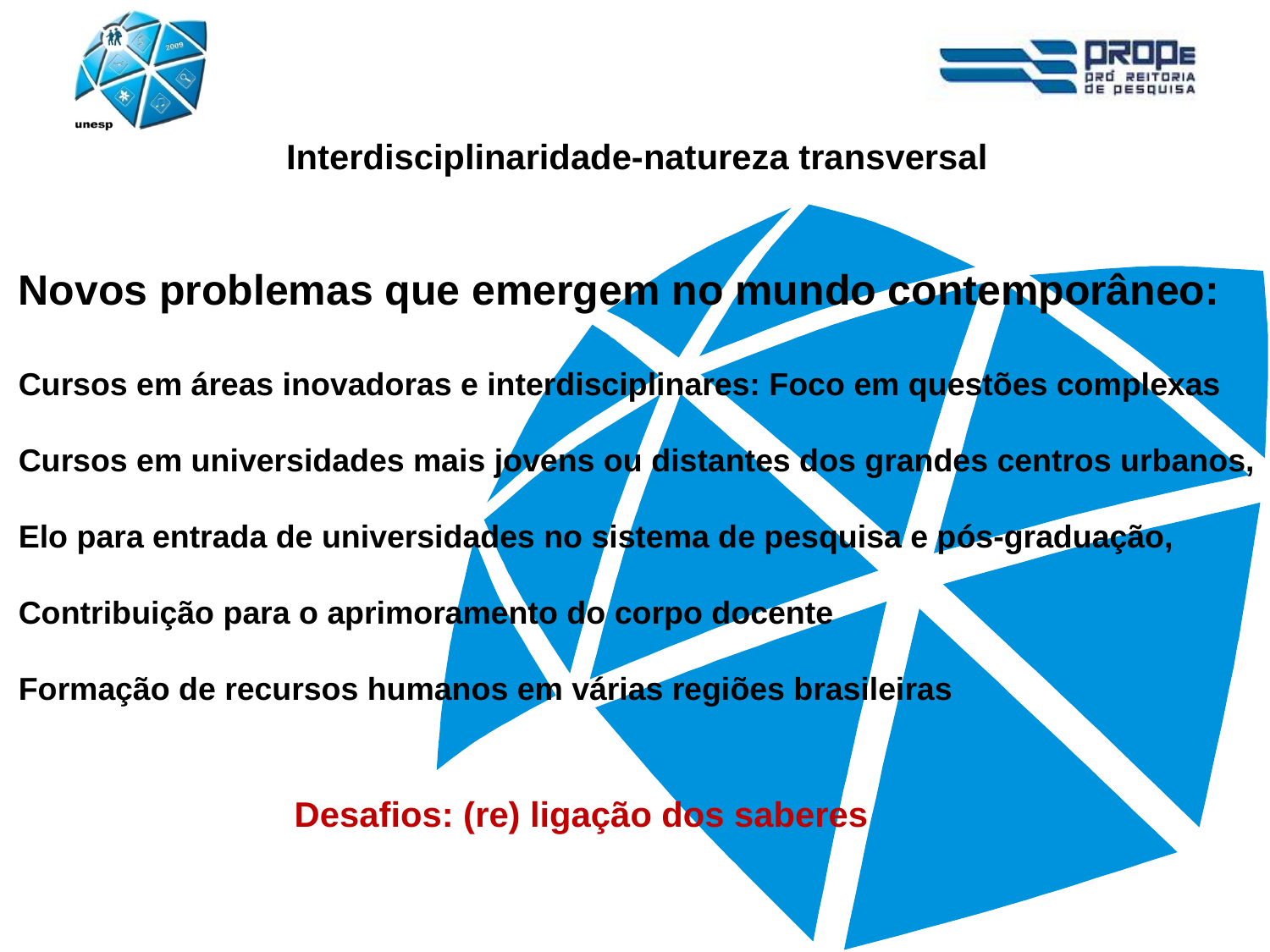

Interdisciplinaridade-natureza transversal
Novos problemas que emergem no mundo contemporâneo:

Cursos em áreas inovadoras e interdisciplinares: Foco em questões complexas

Cursos em universidades mais jovens ou distantes dos grandes centros urbanos,

Elo para entrada de universidades no sistema de pesquisa e pós-graduação,

Contribuição para o aprimoramento do corpo docente

Formação de recursos humanos em várias regiões brasileiras
Desafios: (re) ligação dos saberes